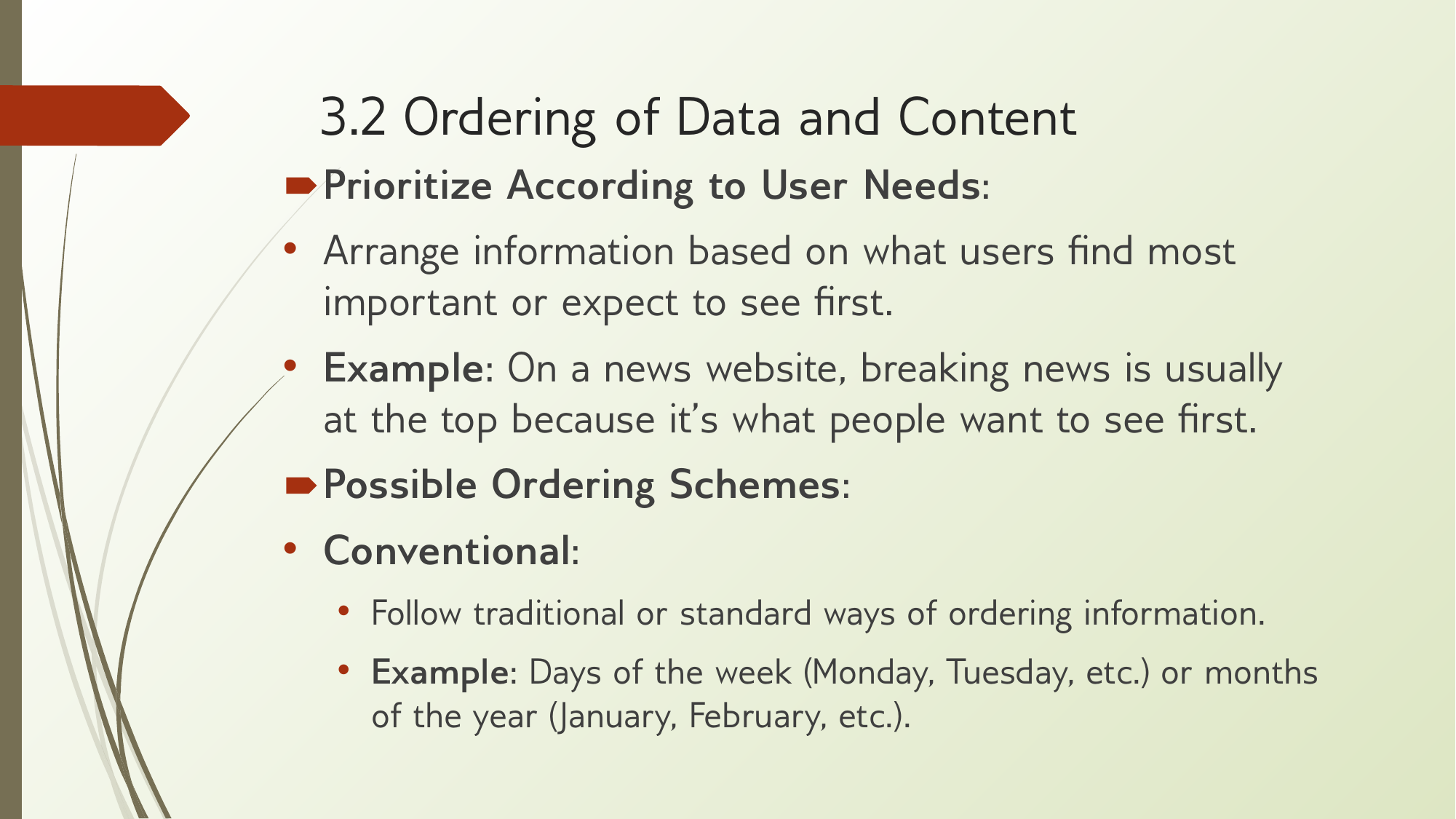

# 3.2 Ordering of Data and Content
Prioritize According to User Needs:
Arrange information based on what users find most important or expect to see first.
Example: On a news website, breaking news is usually at the top because it’s what people want to see first.
Possible Ordering Schemes:
Conventional:
Follow traditional or standard ways of ordering information.
Example: Days of the week (Monday, Tuesday, etc.) or months of the year (January, February, etc.).